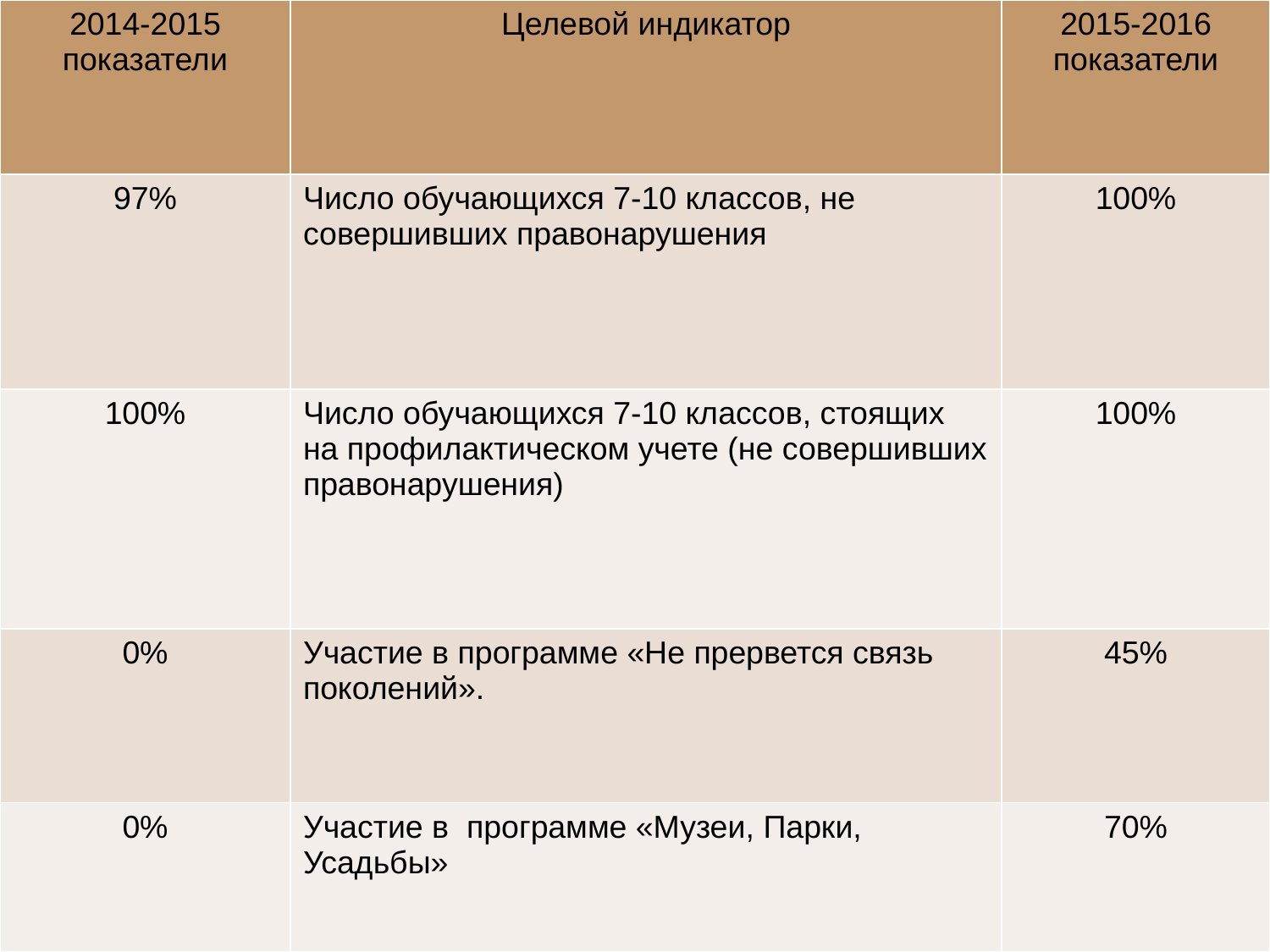

| 2014-2015 показатели | Целевой индикатор | 2015-2016 показатели |
| --- | --- | --- |
| 97% | Число обучающихся 7-10 классов, не совершивших правонарушения | 100% |
| 100% | Число обучающихся 7-10 классов, стоящих на профилактическом учете (не совершивших правонарушения) | 100% |
| 0% | Участие в программе «Не прервется связь поколений». | 45% |
| 0% | Участие в программе «Музеи, Парки, Усадьбы» | 70% |
#